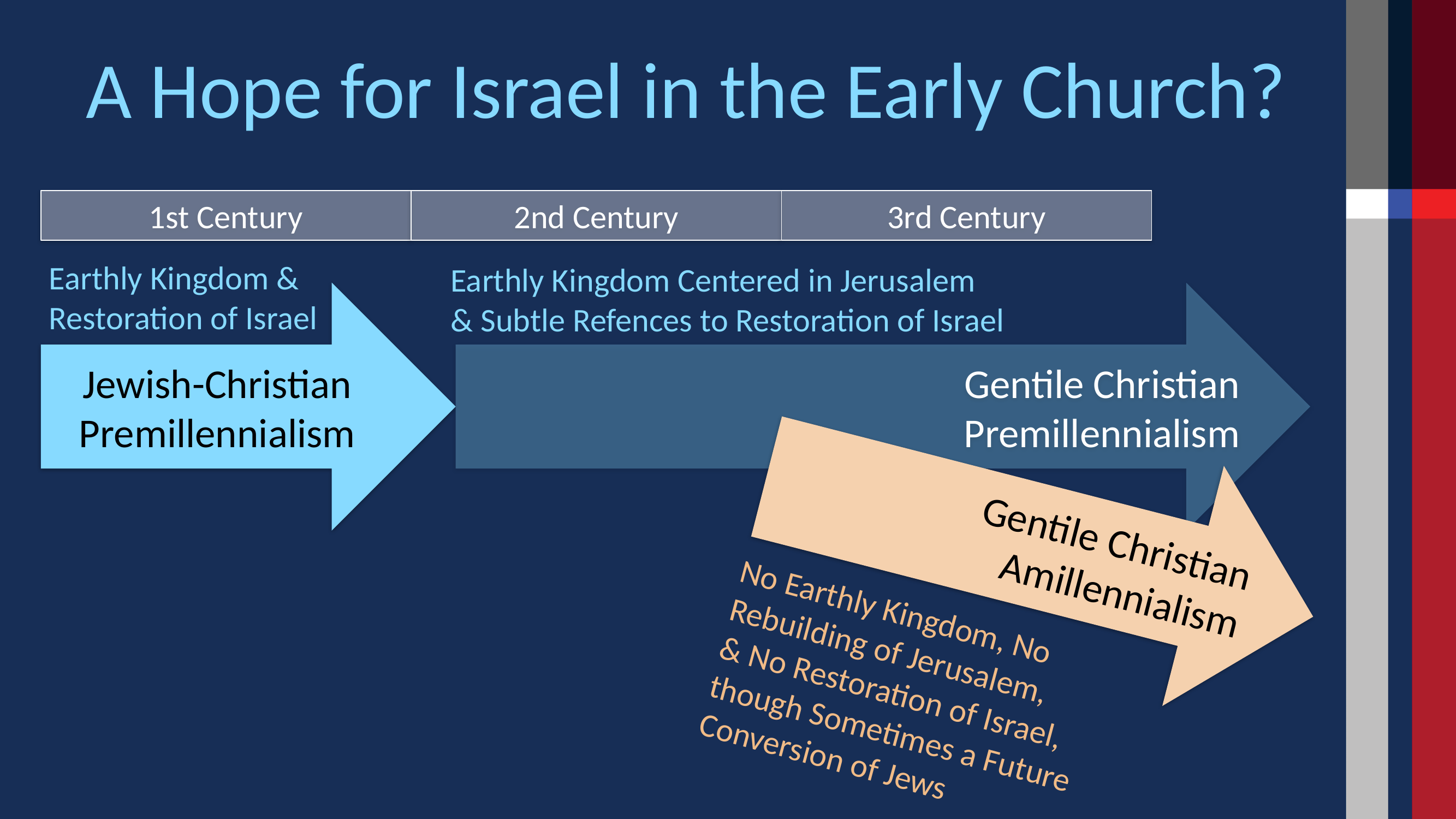

A Hope for Israel in the Early Church?
3rd Century
2nd Century
1st Century
Earthly Kingdom &
Restoration of Israel
Jewish-Christian Premillennialism
Earthly Kingdom Centered in Jerusalem
& Subtle Refences to Restoration of Israel
Gentile Christian
Premillennialism
Gentile Christian
Amillennialism
No Earthly Kingdom, No Rebuilding of Jerusalem,
& No Restoration of Israel, though Sometimes a Future Conversion of Jews